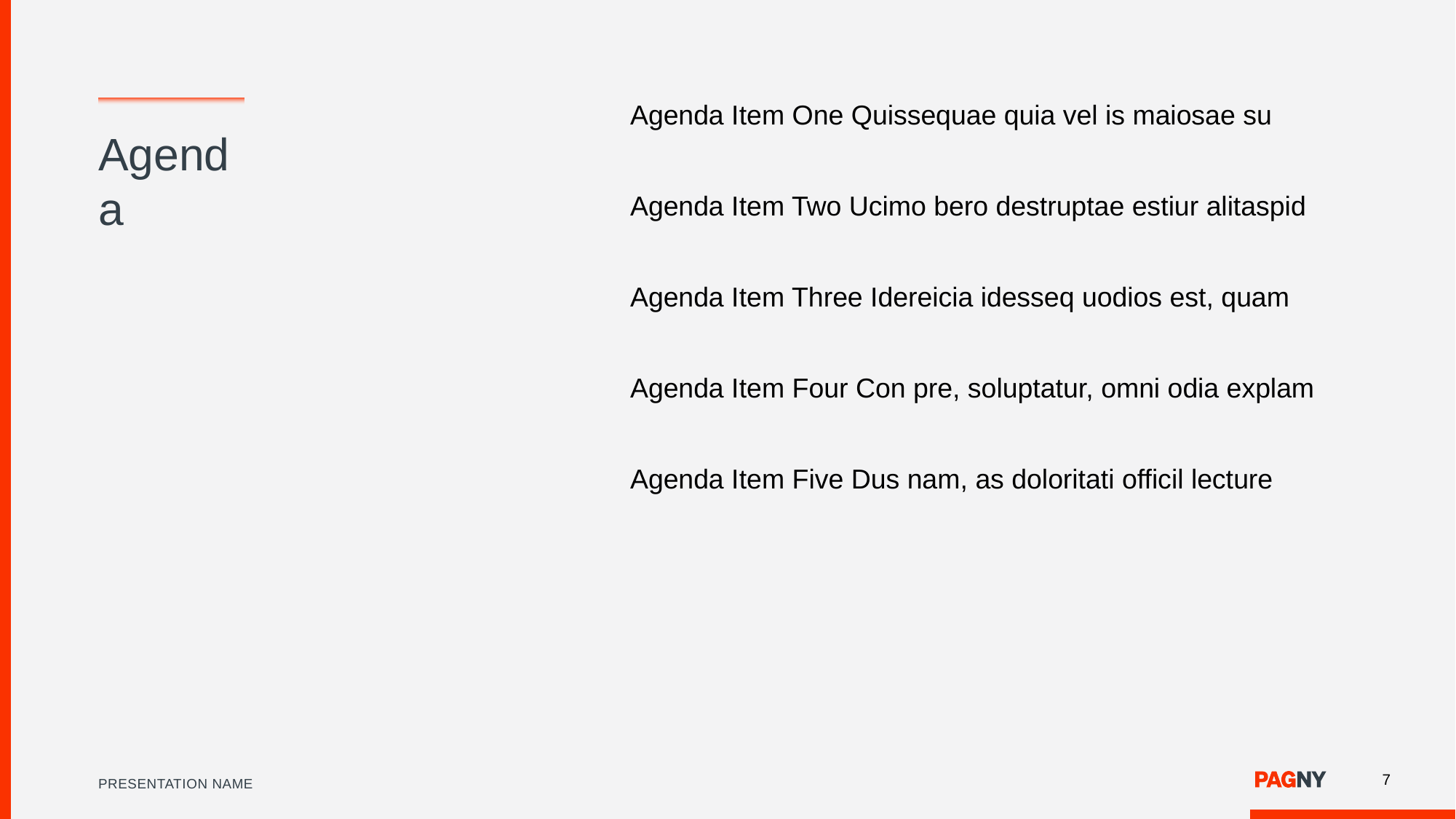

Agenda Item One Quissequae quia vel is maiosae su
Agenda Item Two Ucimo bero destruptae estiur alitaspid
Agenda Item Three Idereicia idesseq uodios est, quam
Agenda Item Four Con pre, soluptatur, omni odia explam
Agenda Item Five Dus nam, as doloritati officil lecture
# Agenda